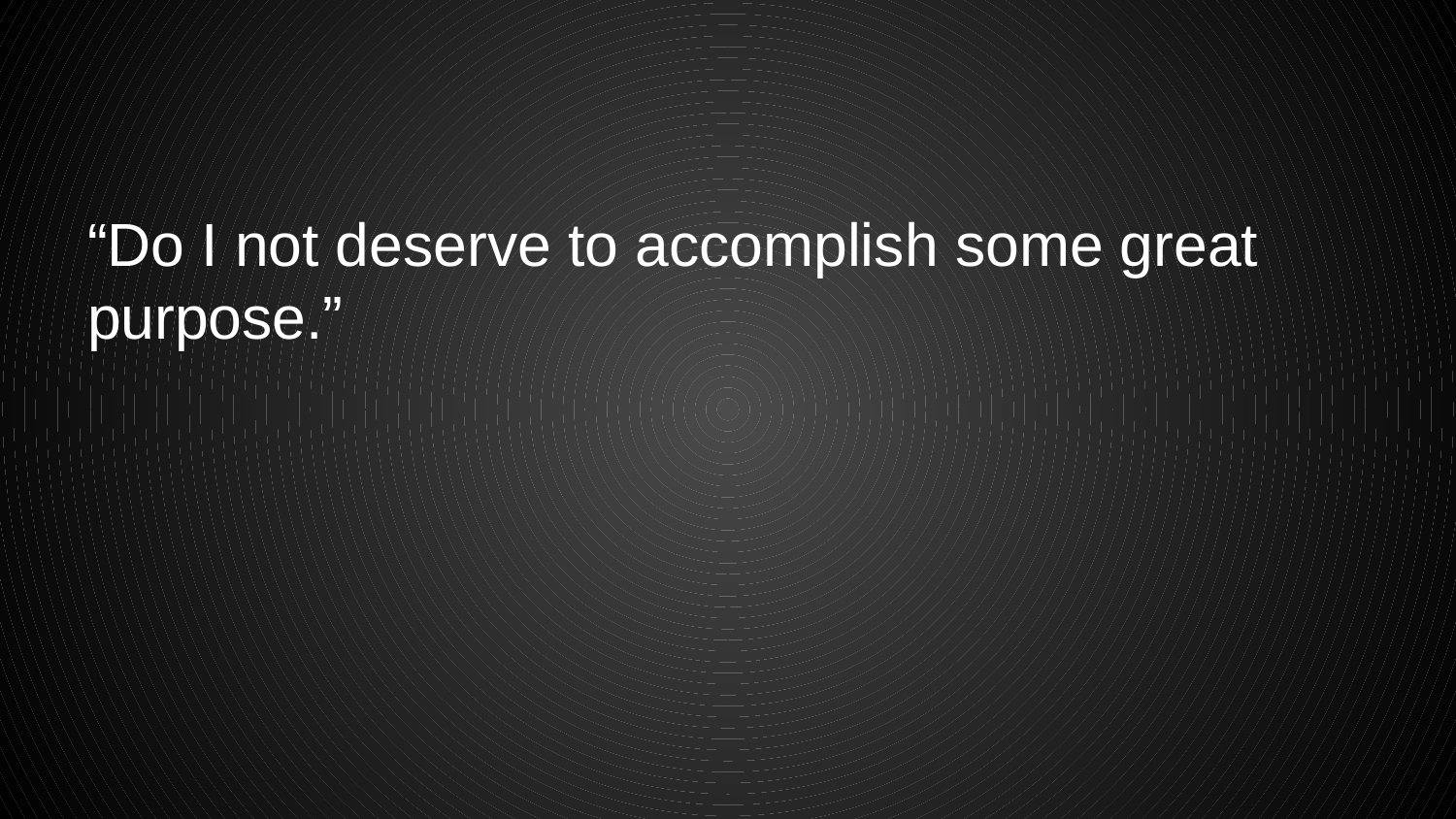

#
“Do I not deserve to accomplish some great purpose.”